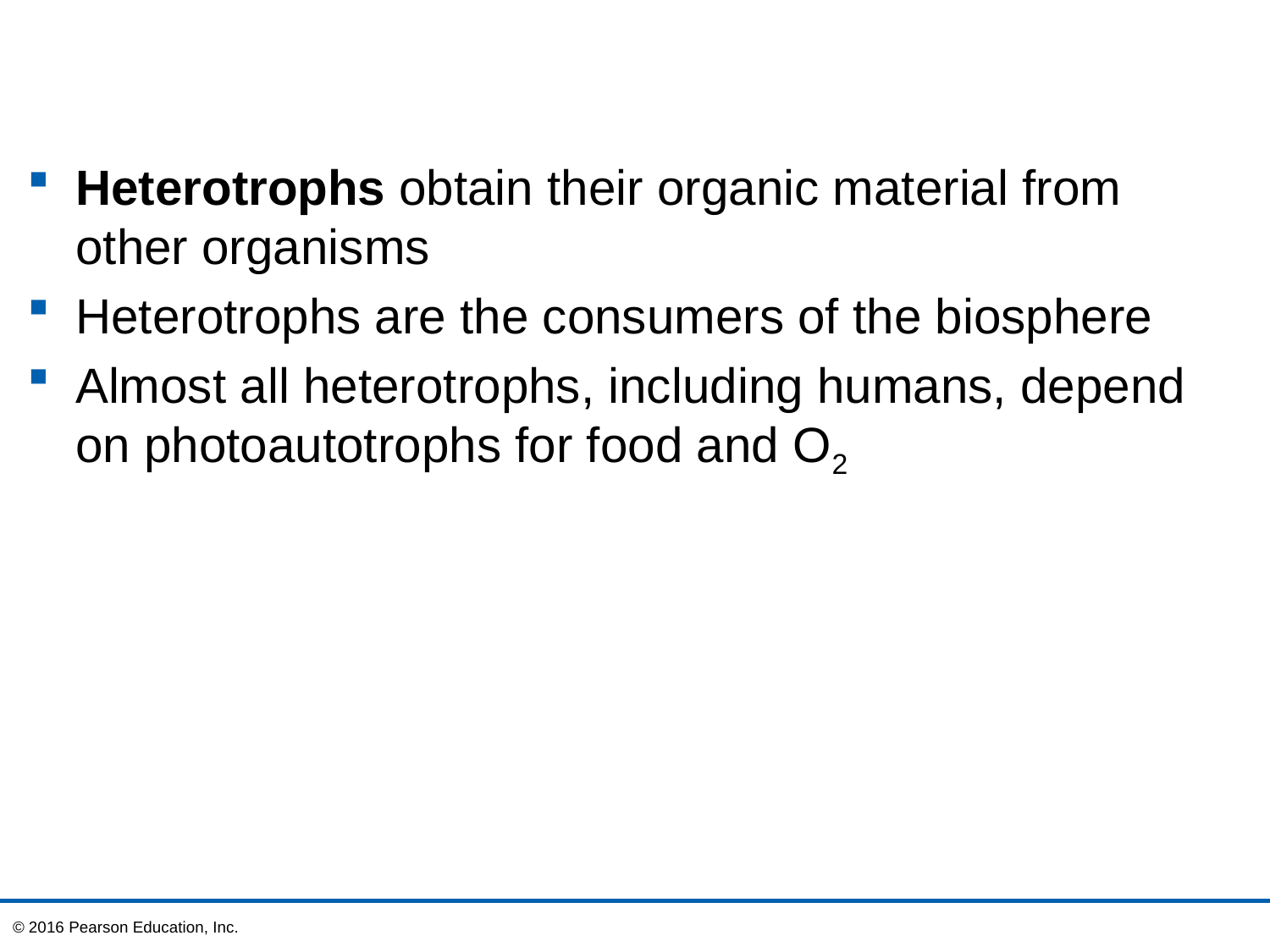

Heterotrophs obtain their organic material from other organisms
Heterotrophs are the consumers of the biosphere
Almost all heterotrophs, including humans, depend on photoautotrophs for food and O2
© 2016 Pearson Education, Inc.